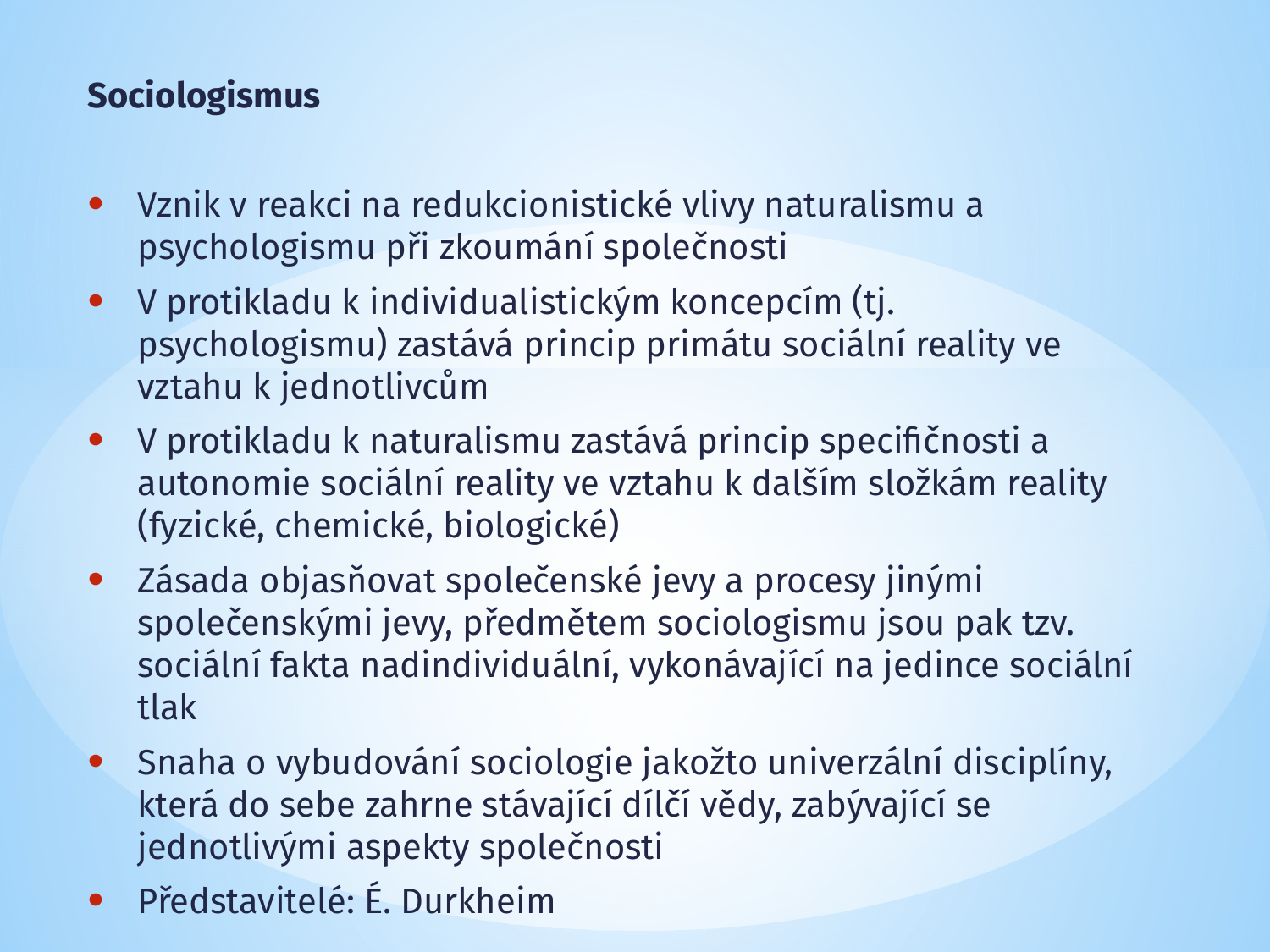

Sociologismus

Vznik v reakci na redukcionistické vlivy naturalismu a psychologismu při zkoumání společnosti
V protikladu k individualistickým koncepcím (tj. psychologismu) zastává princip primátu sociální reality ve vztahu k jednotlivcům
V protikladu k naturalismu zastává princip specifičnosti a autonomie sociální reality ve vztahu k dalším složkám reality (fyzické, chemické, biologické)
Zásada objasňovat společenské jevy a procesy jinými společenskými jevy, předmětem sociologismu jsou pak tzv. sociální fakta nadindividuální, vykonávající na jedince sociální tlak
Snaha o vybudování sociologie jakožto univerzální disciplíny, která do sebe zahrne stávající dílčí vědy, zabývající se jednotlivými aspekty společnosti
Představitelé: É. Durkheim